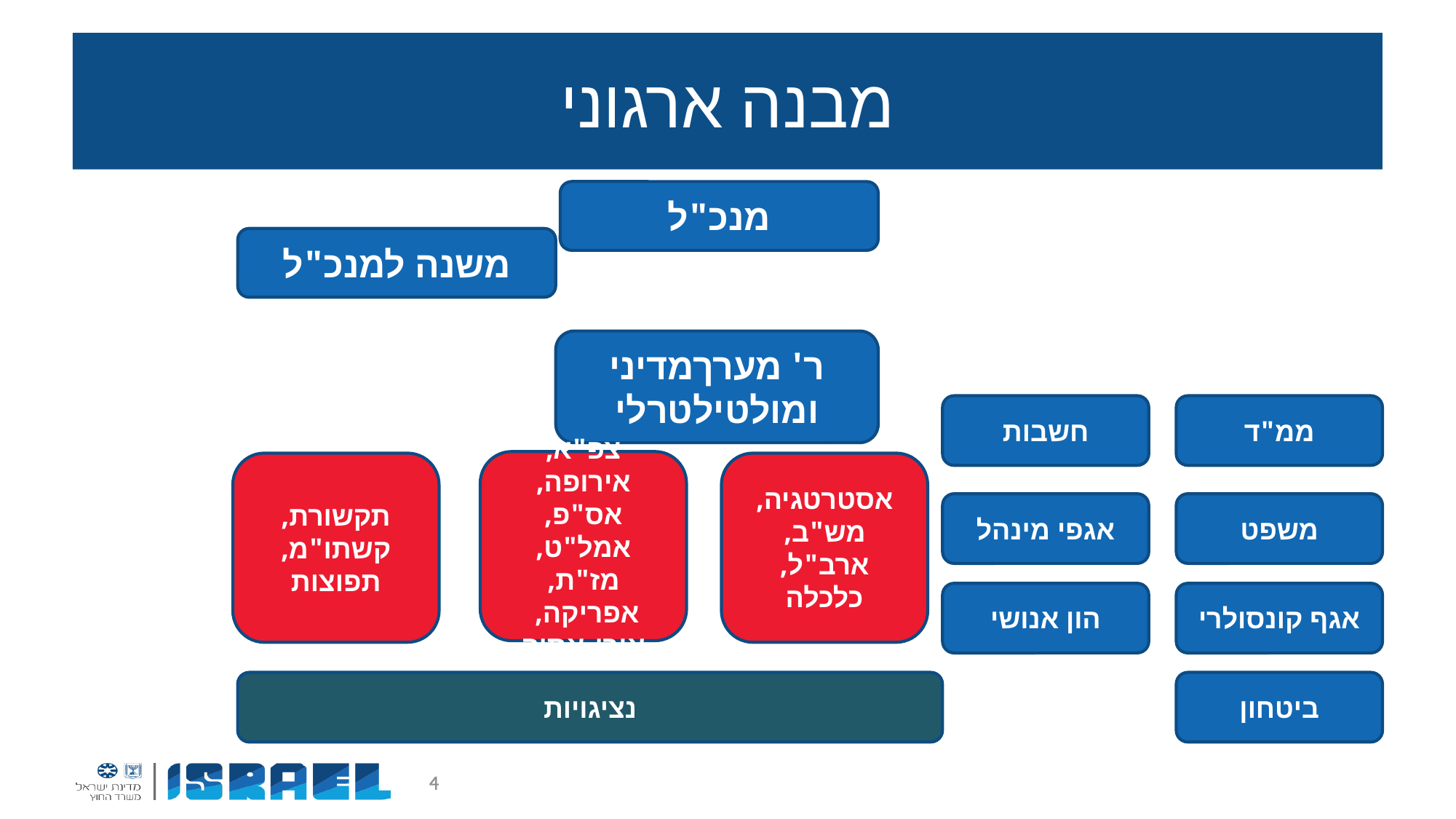

# מבנה ארגוני
מנכ"ל
משנה למנכ"ל
ר' מערךמדיני ומולטילטרלי
ממ"ד
חשבות
צפ"א, אירופה, אס"פ, אמל"ט, מז"ת,
אפריקה,
אירו-אסיה
תקשורת, קשתו"מ, תפוצות
אסטרטגיה, מש"ב, ארב"ל, כלכלה
אגפי מינהל
משפט
אגף קונסולרי
הון אנושי
ביטחון
נציגויות
4